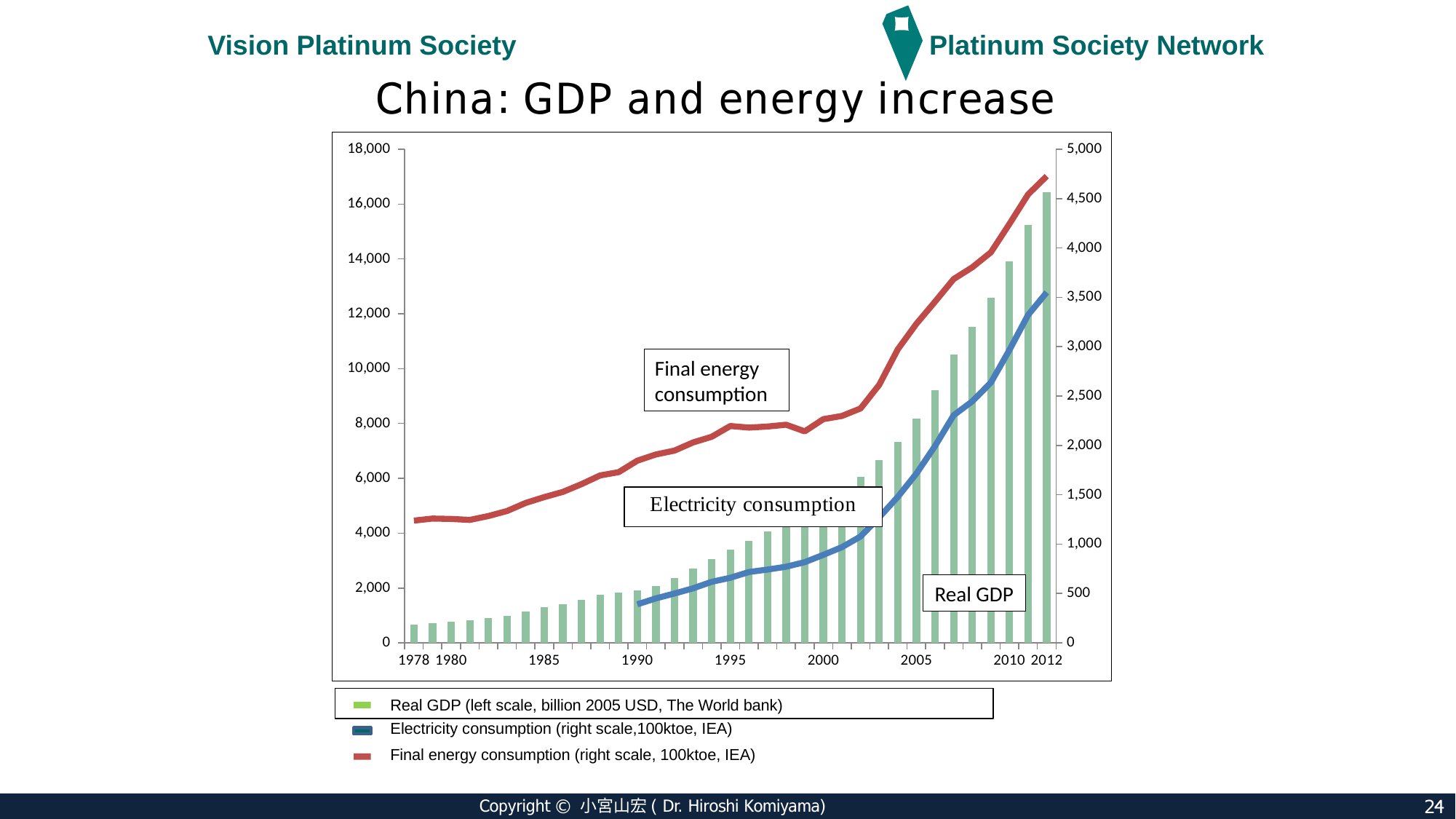

Vision Platinum Society
Platinum Society Network
China: GDP and energy increase

### Chart

| Category | Real GDP
 | Total final consumption
ktoe  | Electricity consumption
ktoe |
|---|---|---|---|
| 1978 | 187.20276660013775 | 4457.71378369041 | None |
|  | 201.42963539136886 | 4531.643165887054 | None |
| 1980 | 217.141566326013 | 4517.905012364705 | None |
|  | 228.43281629576992 | 4484.133309694928 | None |
|  | 249.21970490370396 | 4624.368153726913 | None |
|  | 276.3847960686022 | 4808.746251494448 | None |
|  | 318.3965272677824 | 5100.689562280379 | None |
| 1985 | 361.37972002994593 | 5313.887588700843 | None |
|  | 393.18048775153915 | 5503.42881669326 | None |
|  | 438.79007728029285 | 5786.072454325601 | None |
|  | 488.3731038576422 | 6104.186192728009 | None |
|  | 508.3955636947041 | 6225.383881164737 | None |
| 1990 | 527.714642891901 | 6642.05 | 390.35 |
|  | 576.622048777178 | 6869.56 | 450.86 |
|  | 658.943293034458 | 7010.48 | 500.07 |
|  | 750.784681185436 | 7308.02 | 552.94 |
|  | 848.972831932214 | 7514.12 | 618.55 |
| 1995 | 942.3075759880861 | 7906.87 | 659.3 |
|  | 1035.82898953207 | 7849.18 | 717.74 |
|  | 1131.40376744528 | 7887.73 | 742.62 |
|  | 1220.25844378647 | 7953.11 | 771.19 |
|  | 1313.2198488661202 | 7710.13 | 817.44 |
| 2000 | 1423.91485531639 | 8157.38 | 891.46 |
|  | 1542.07664129112 | 8272.91 | 969.23 |
|  | 1682.2654268630401 | 8547.06 | 1077.62 |
|  | 1850.82797462794 | 9409.51 | 1271.41 |
|  | 2037.31079325158 | 10704.95 | 1478.73 |
| 2005 | 2268.59428902203 | 11636.06 | 1715.36 |
|  | 2556.4386391200896 | 12441.65 | 1993.3 |
|  | 2919.32412412158 | 13266.19 | 2305.04 |
|  | 3200.26170463152 | 13693.19 | 2446.72 |
|  | 3495.7595042937 | 14240.23 | 2636.39 |
| 2010 | 3867.41845534046 | 15279.65 | 2967.66 |
|  | 4234.22399857602 | 16351.31 | 3321.81 |
| 2012 | 4562.38895922726 | 17018.65 | 3550.19 |
Final energy consumption
Real GDP

Real GDP (left scale, billion 2005 USD, The World bank)

Electricity consumption (right scale,100ktoe, IEA)

Final energy consumption (right scale, 100ktoe, IEA)

24